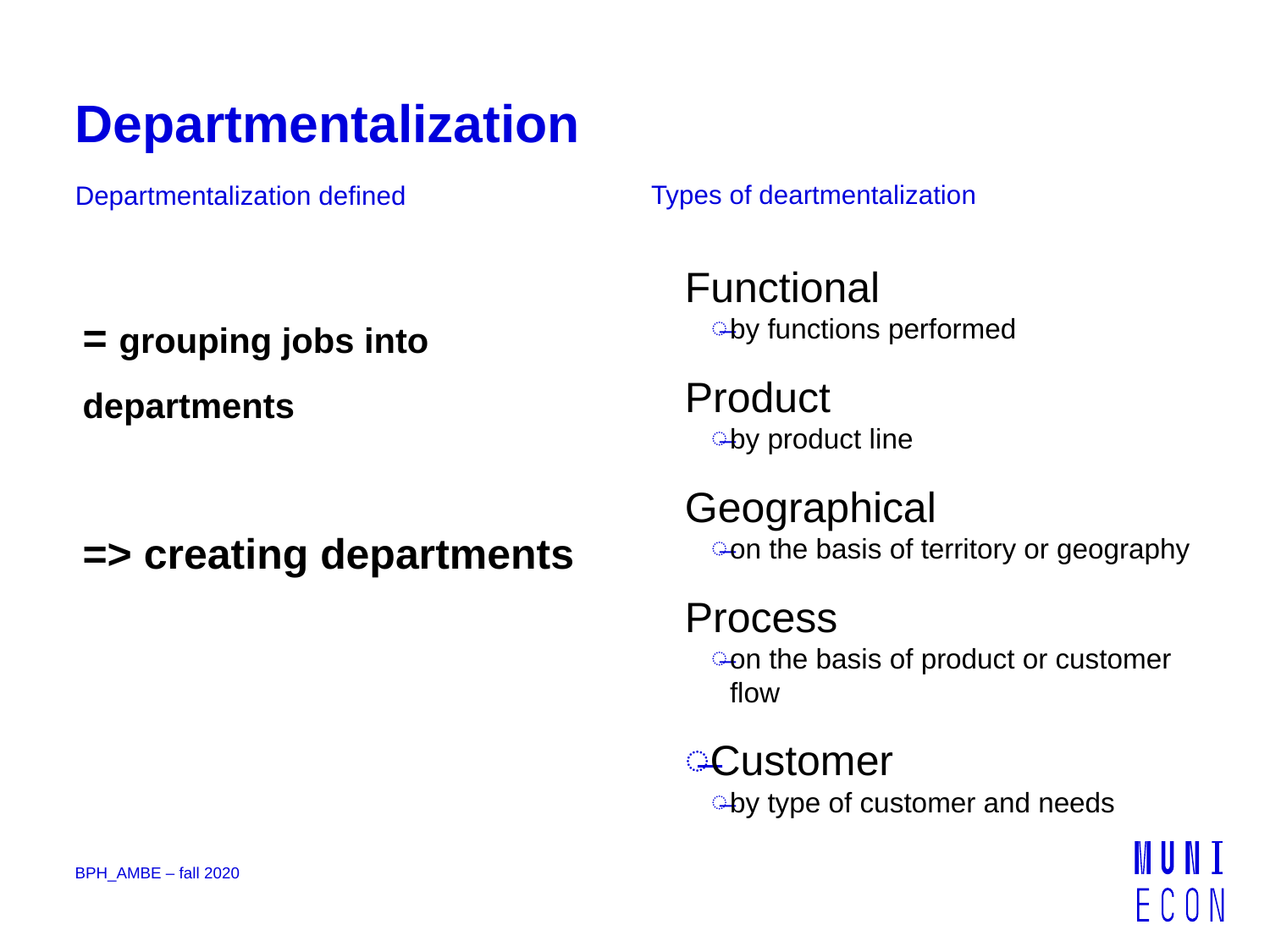

# Departmentalization
Types of deartmentalization
Departmentalization defined
Functional
by functions performed
Product
by product line
Geographical
on the basis of territory or geography
Process
on the basis of product or customer flow
Customer
by type of customer and needs

= grouping jobs into departments

=> creating departments

BPH_AMBE – fall 2020